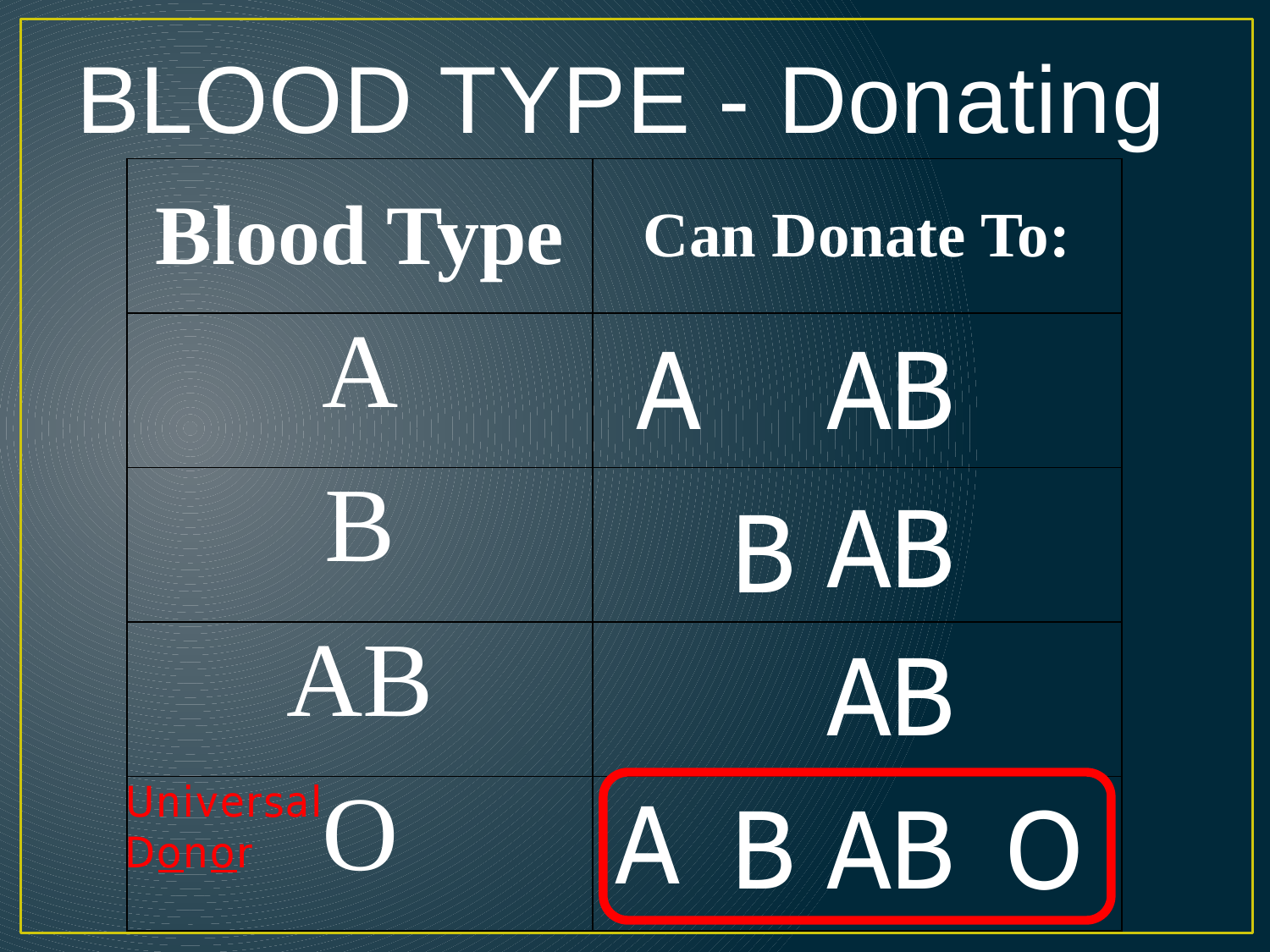

# BLOOD TYPE - Donating
| Blood Type | Can Donate To: |
| --- | --- |
| A |  |
| B |  |
| AB |  |
| O |  |
A
AB
AB
B
AB
Universal
Donor

A
B
AB
O